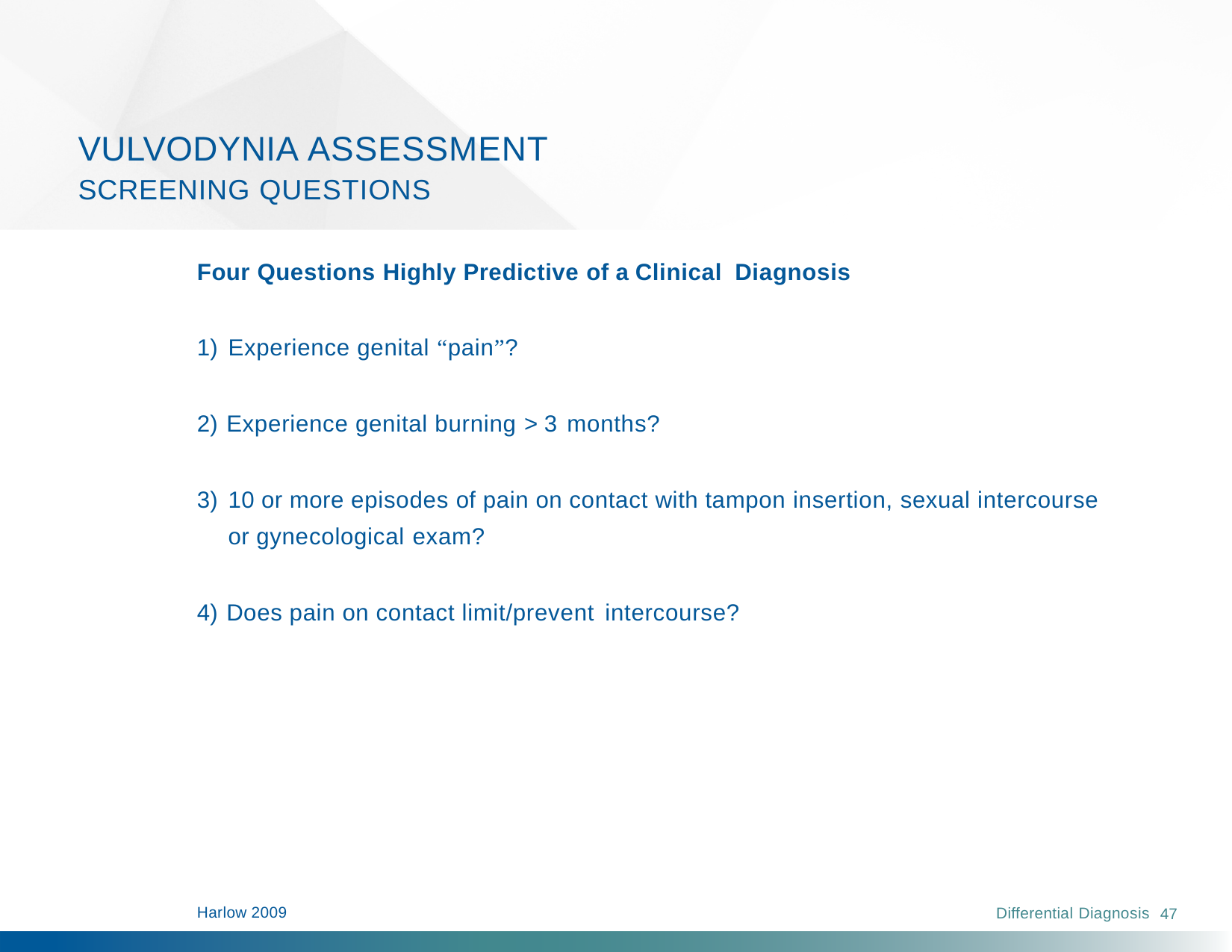

# VULVODYNIA ASSESSMENT  SCREENING QUESTIONS

Four Questions Highly Predictive of a Clinical Diagnosis

Experience genital “pain”?

Experience genital burning > 3 months?

10 or more episodes of pain on contact with tampon insertion, sexual intercourse  or gynecological exam?

Does pain on contact limit/prevent intercourse?
Harlow 2009
47
Differential Diagnosis